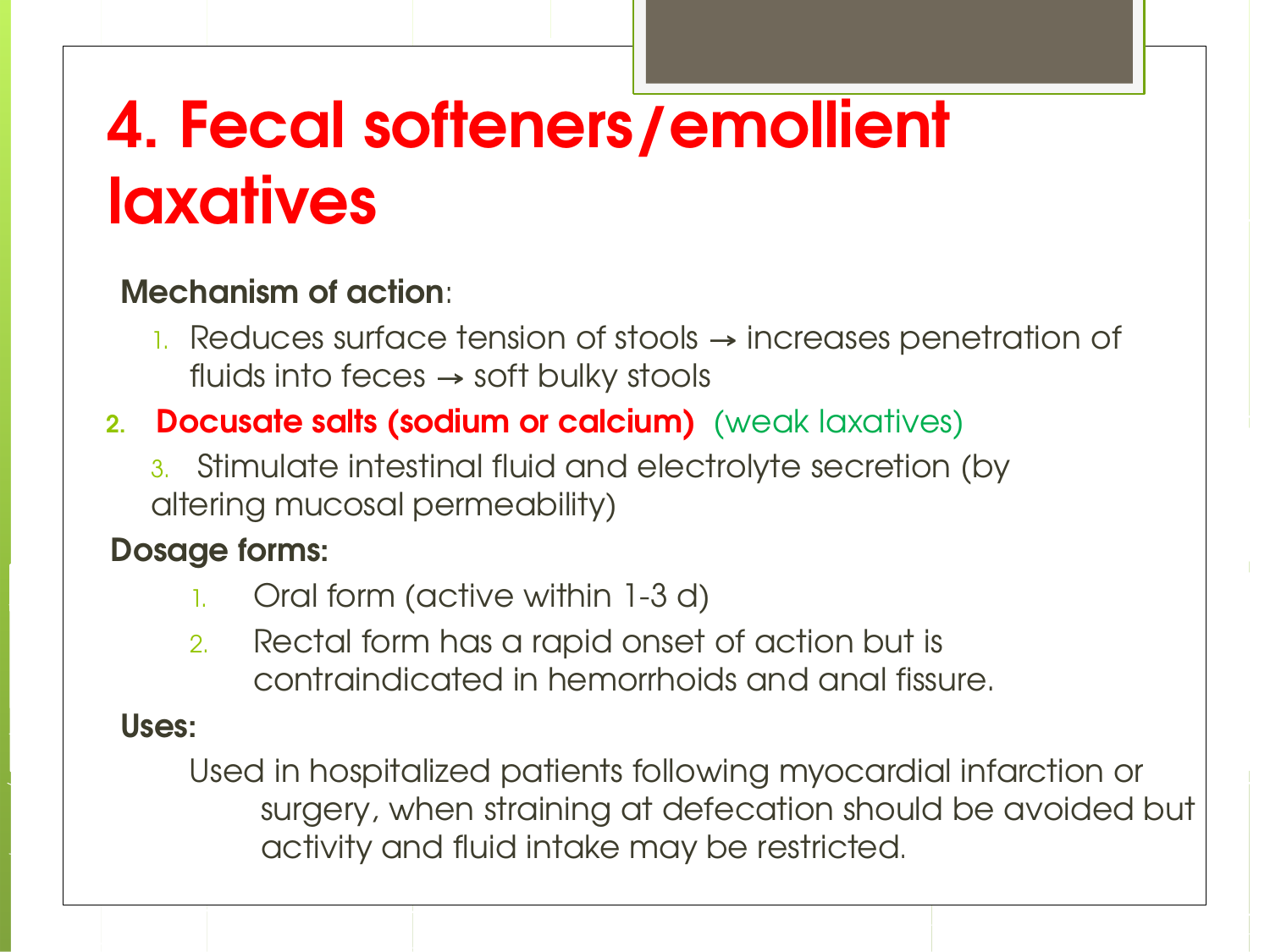

4. Fecal softeners/emollient
laxatives

Mechanism of action:
1.	Reduces surface tension of stools → increases penetration of fluids into feces → soft bulky stools
2.	Docusate salts (sodium or calcium)  (weak laxatives)
Stimulate intestinal fluid and electrolyte secretion (by
altering mucosal permeability)
Dosage forms:
Oral form (active within 1-3 d)
Rectal form has a rapid onset of action but is
contraindicated in hemorrhoids and anal fissure.
Uses:
Used in hospitalized patients following myocardial infarction or surgery, when straining at defecation should be avoided but activity and fluid intake may be restricted.